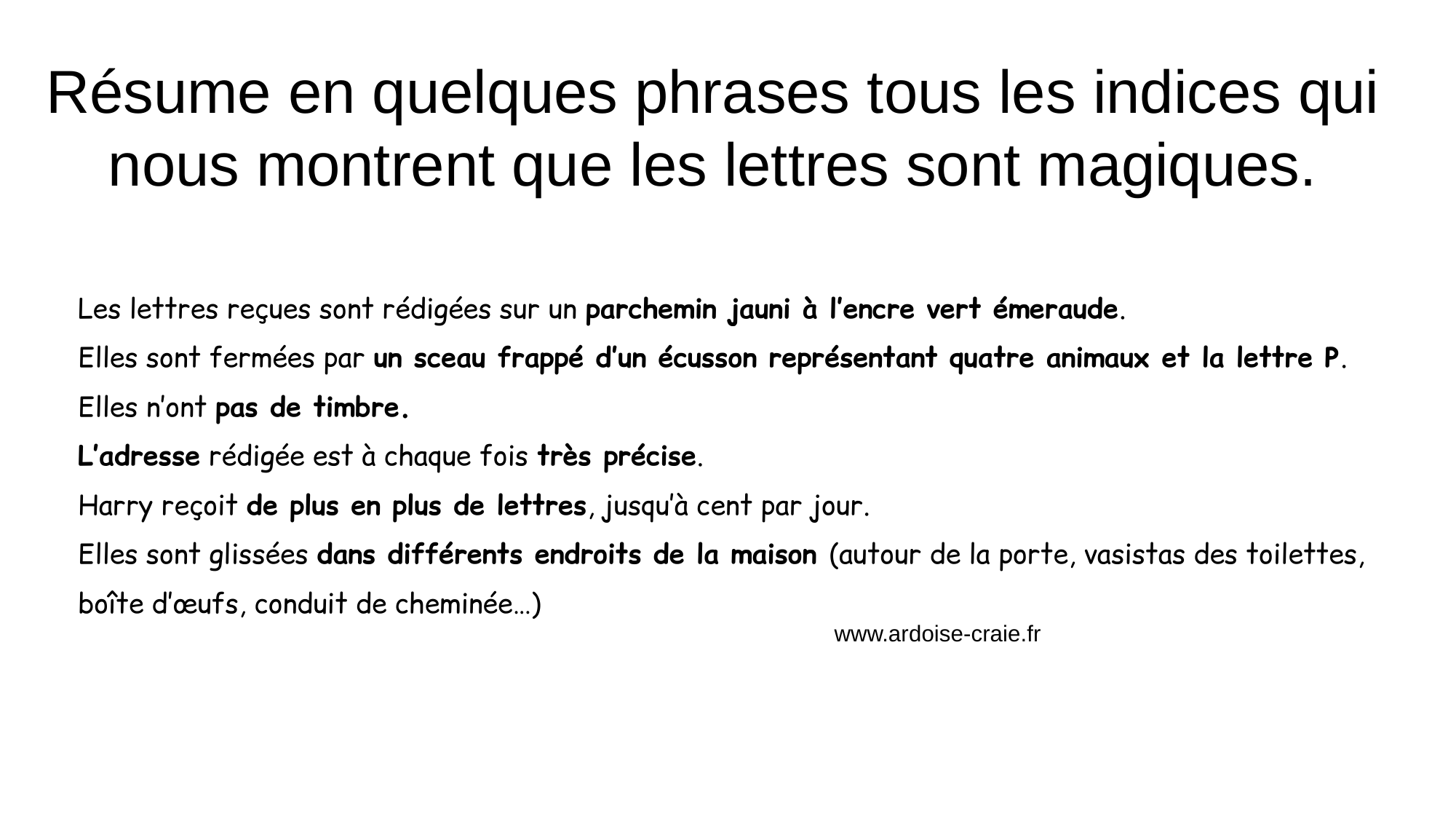

Résume en quelques phrases tous les indices qui nous montrent que les lettres sont magiques.
Les lettres reçues sont rédigées sur un parchemin jauni à l’encre vert émeraude.
Elles sont fermées par un sceau frappé d’un écusson représentant quatre animaux et la lettre P.
Elles n’ont pas de timbre.
L’adresse rédigée est à chaque fois très précise.
Harry reçoit de plus en plus de lettres, jusqu’à cent par jour.
Elles sont glissées dans différents endroits de la maison (autour de la porte, vasistas des toilettes, boîte d’œufs, conduit de cheminée…)
www.ardoise-craie.fr